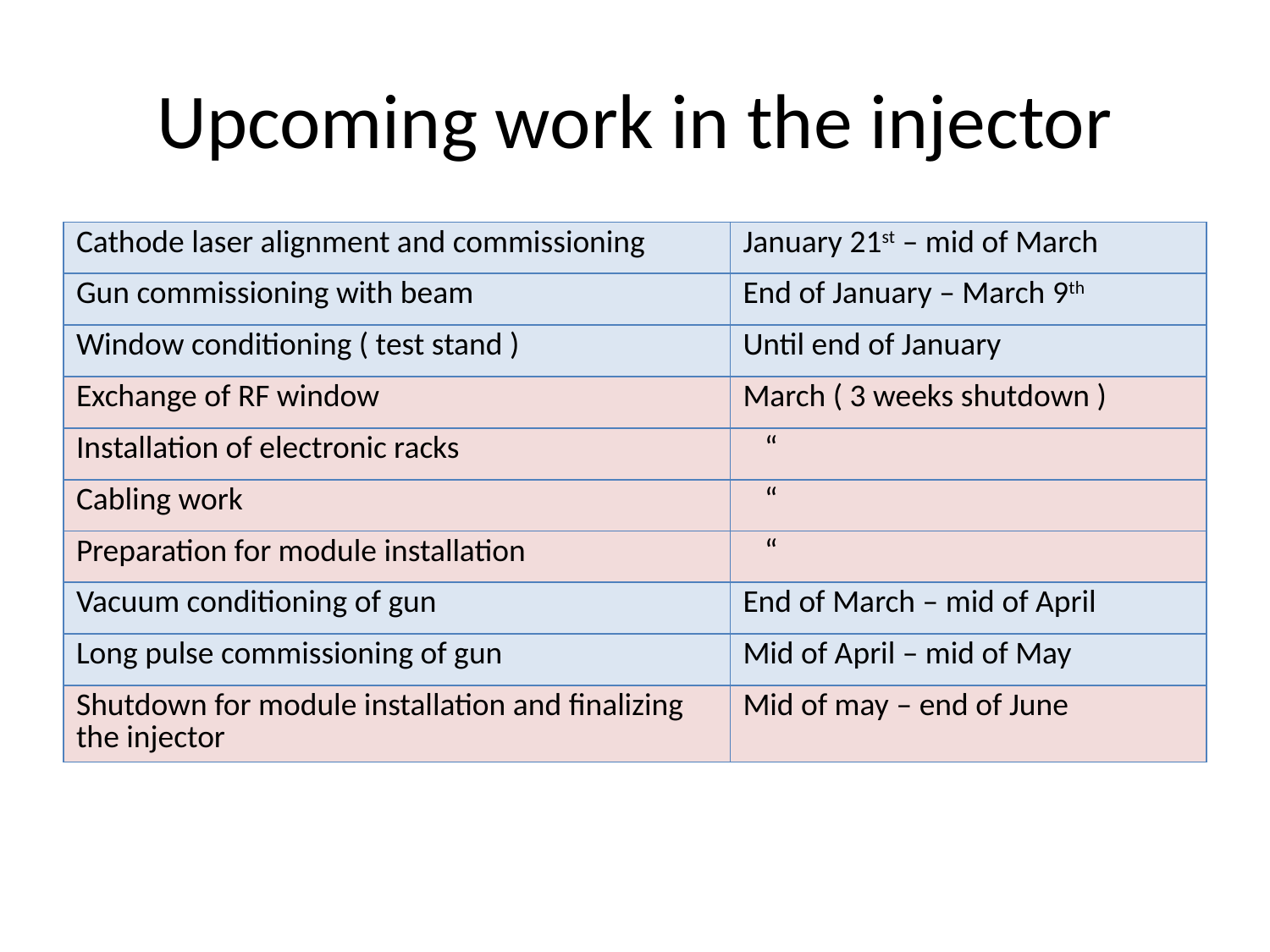

# Upcoming work in the injector
| Cathode laser alignment and commissioning | January 21st – mid of March |
| --- | --- |
| Gun commissioning with beam | End of January – March 9th |
| Window conditioning ( test stand ) | Until end of January |
| Exchange of RF window | March ( 3 weeks shutdown ) |
| Installation of electronic racks | “ |
| Cabling work | “ |
| Preparation for module installation | “ |
| Vacuum conditioning of gun | End of March – mid of April |
| Long pulse commissioning of gun | Mid of April – mid of May |
| Shutdown for module installation and finalizing the injector | Mid of may – end of June |